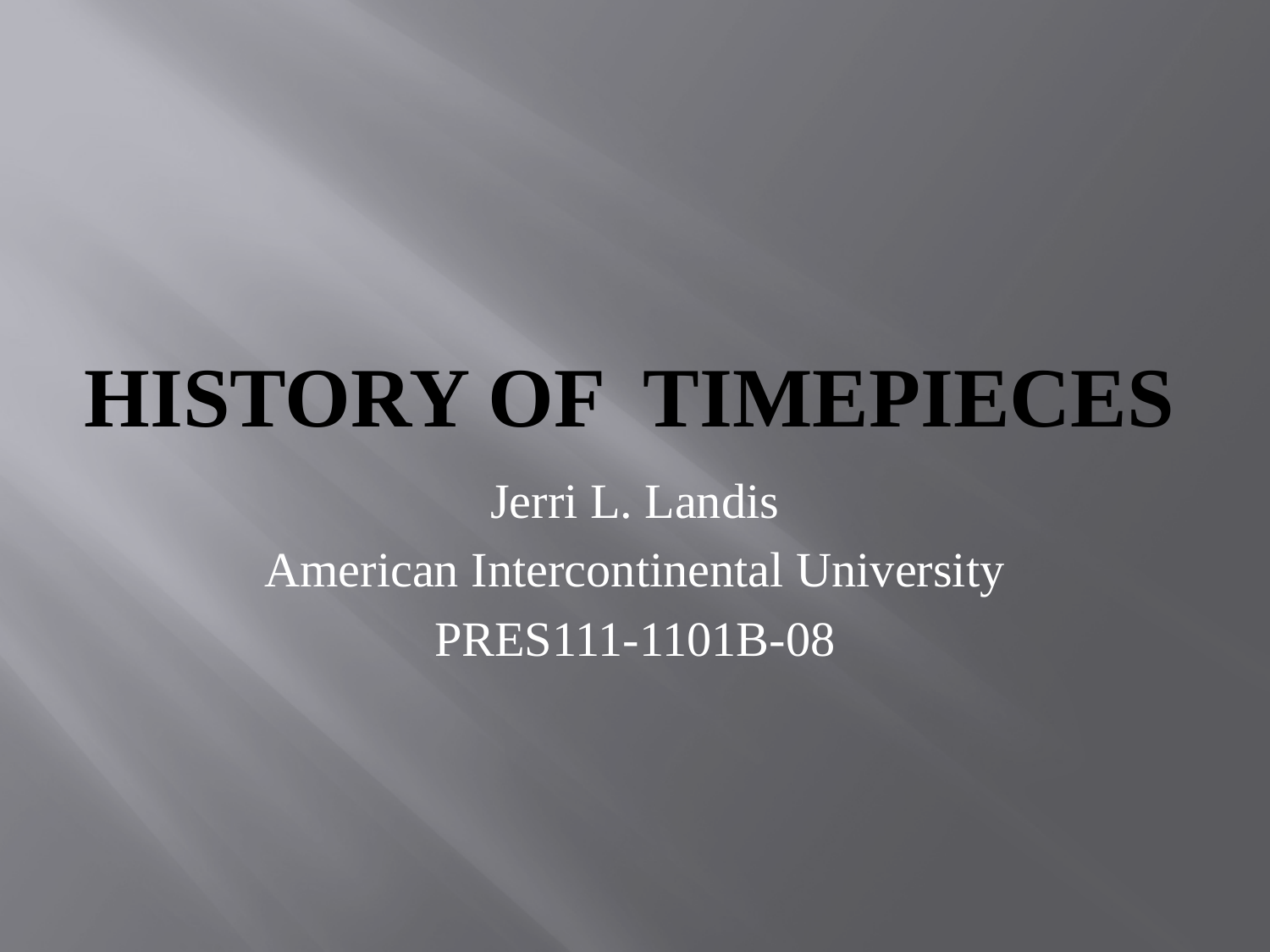

# History of  Timepieces
Jerri L. Landis
American Intercontinental University
PRES111-1101B-08